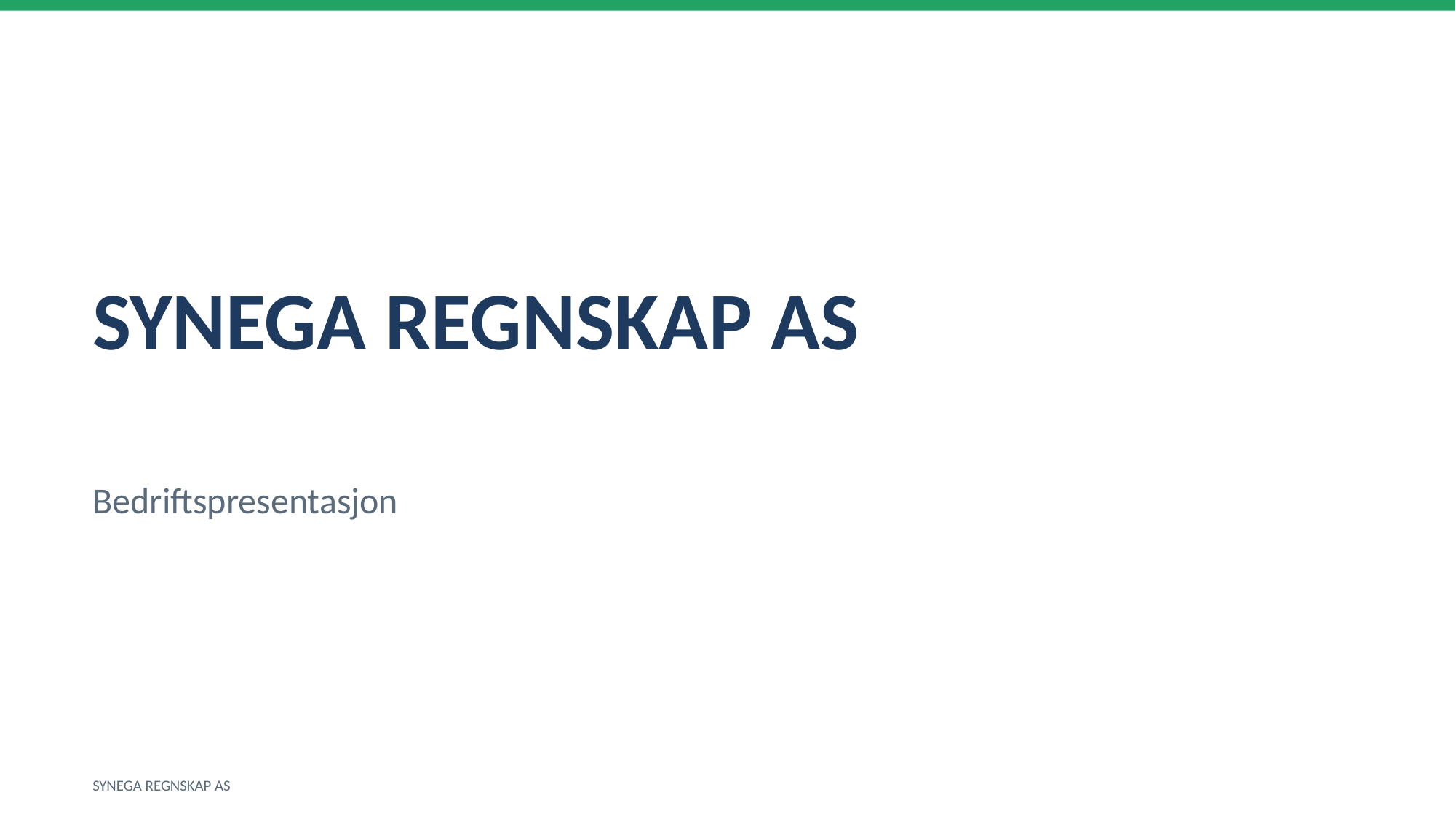

SYNEGA REGNSKAP AS
Bedriftspresentasjon
SYNEGA REGNSKAP AS